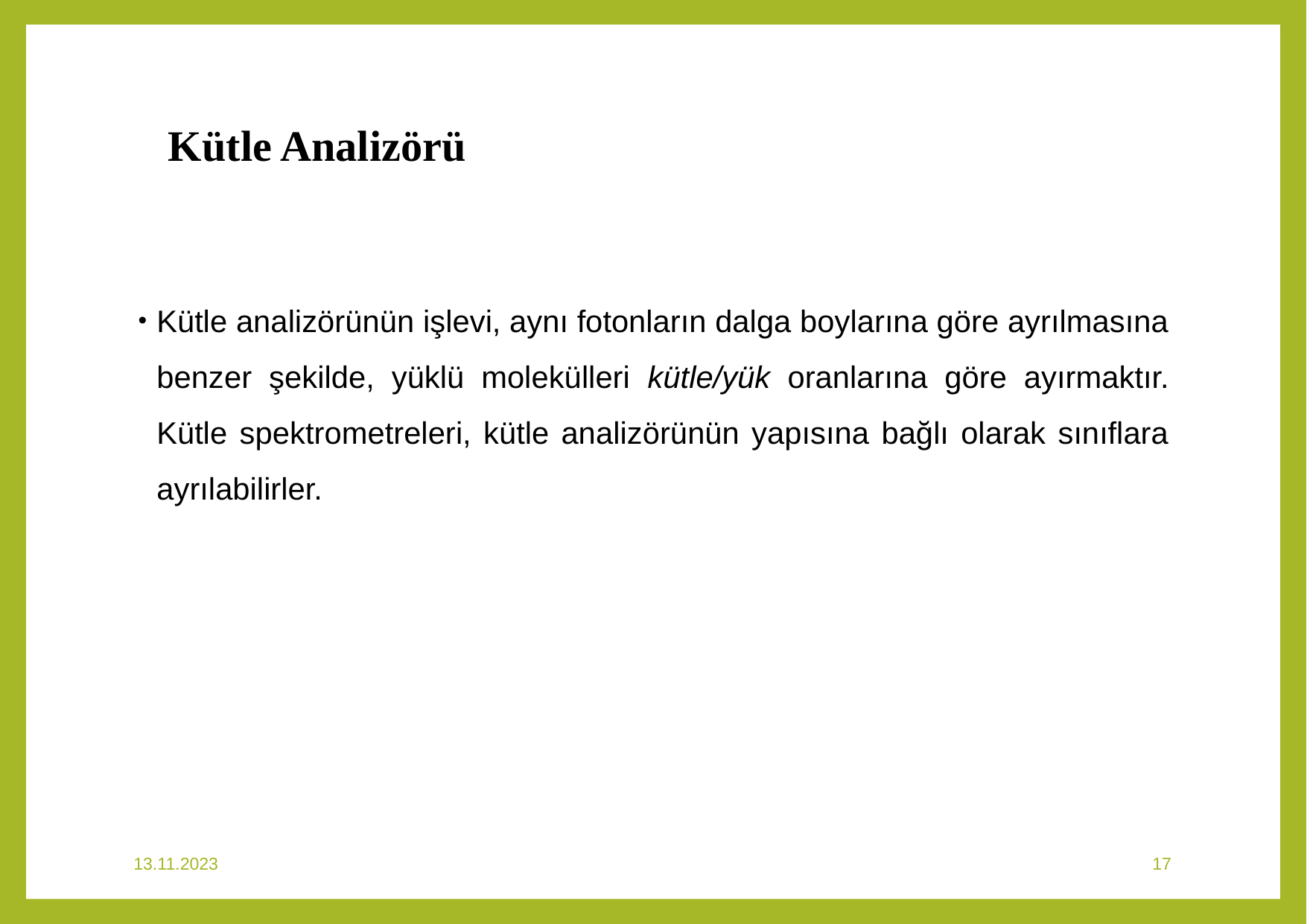

Kütle Analizörü
Kütle analizörünün işlevi, aynı fotonların dalga boylarına göre ayrılmasına benzer şekilde, yüklü molekülleri kütle/yük oranlarına göre ayırmaktır. Kütle spektrometreleri, kütle analizörünün yapısına bağlı olarak sınıflara ayrılabilirler.
13.11.2023
17